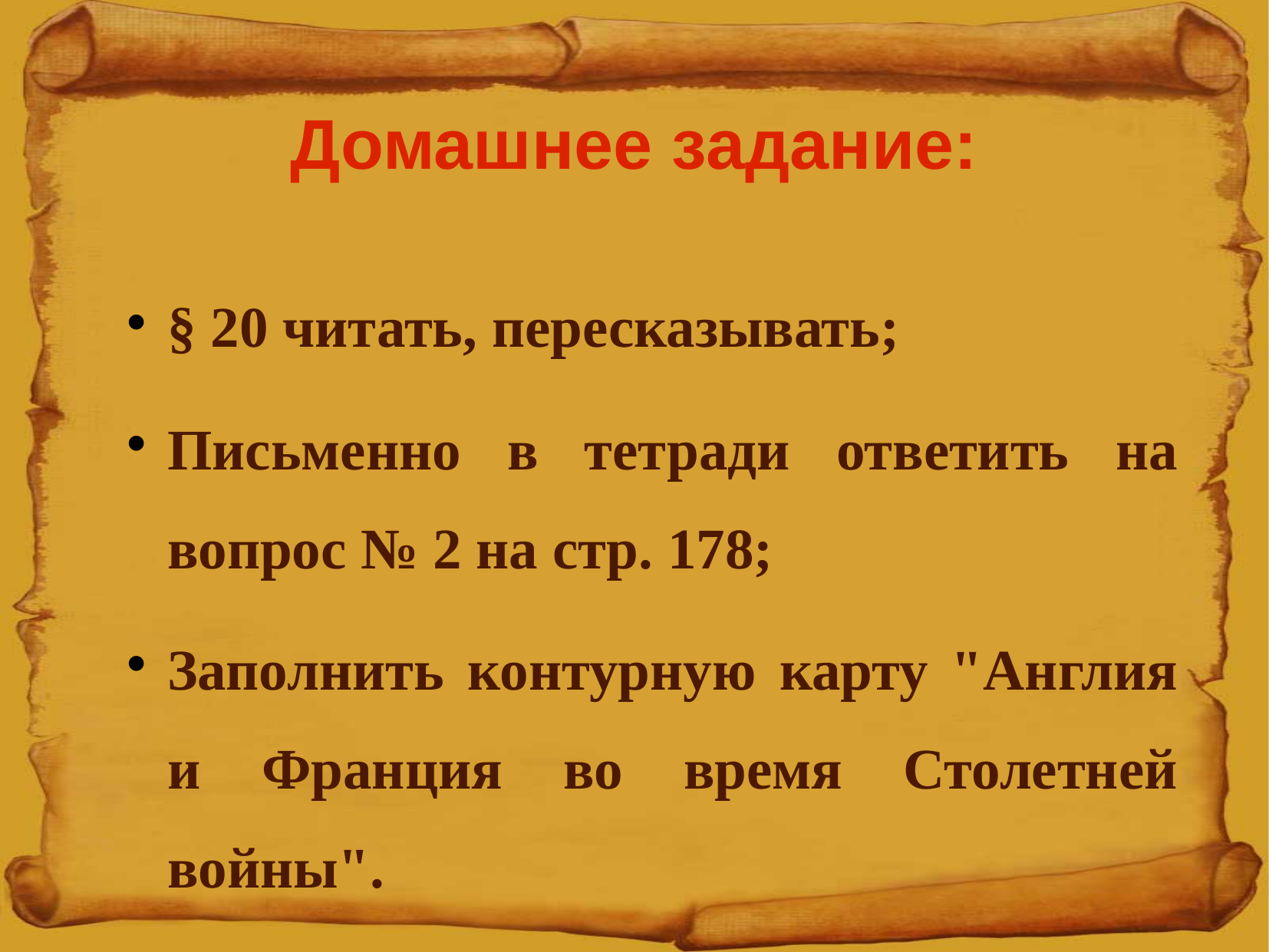

Домашнее задание:
§ 20 читать, пересказывать;
Письменно в тетради ответить на вопрос № 2 на стр. 178;
Заполнить контурную карту "Англия и Франция во время Столетней войны".